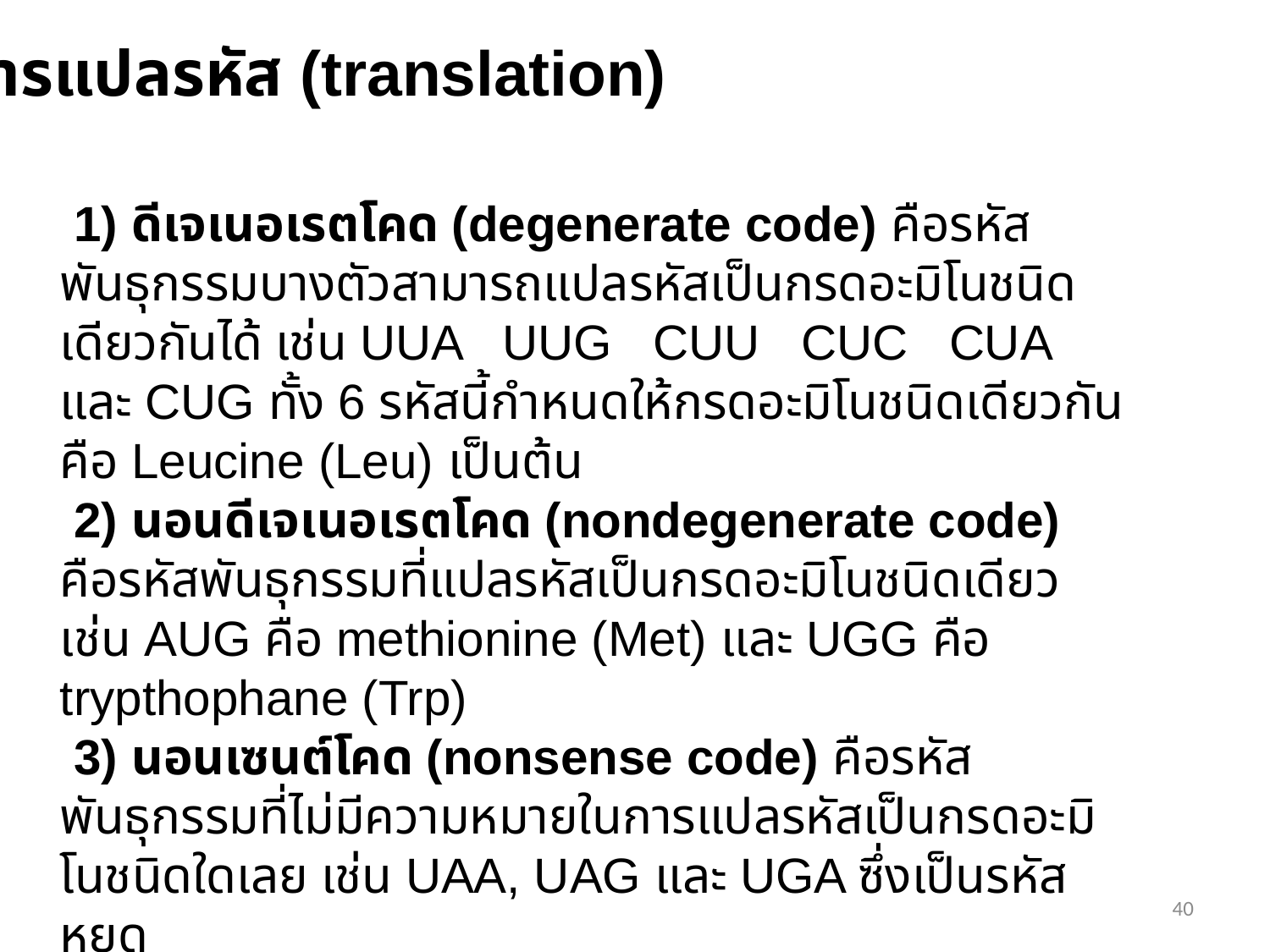

การแปลรหัส (translation)
Fundamentals of Biochemistry (4022103)    Dr. Worrawat Promden
 1) ดีเจเนอเรตโคด (degenerate code) คือรหัสพันธุกรรมบางตัวสามารถแปลรหัสเป็นกรดอะมิโนชนิดเดียวกันได้ เช่น UUA   UUG   CUU   CUC   CUA และ CUG ทั้ง 6 รหัสนี้กำหนดให้กรดอะมิโนชนิดเดียวกันคือ Leucine (Leu) เป็นต้น
 2) นอนดีเจเนอเรตโคด (nondegenerate code) คือรหัสพันธุกรรมที่แปลรหัสเป็นกรดอะมิโนชนิดเดียว เช่น AUG คือ methionine (Met) และ UGG คือ trypthophane (Trp)
 3) นอนเซนต์โคด (nonsense code) คือรหัสพันธุกรรมที่ไม่มีความหมายในการแปลรหัสเป็นกรดอะมิโนชนิดใดเลย เช่น UAA, UAG และ UGA ซึ่งเป็นรหัสหยุด
40